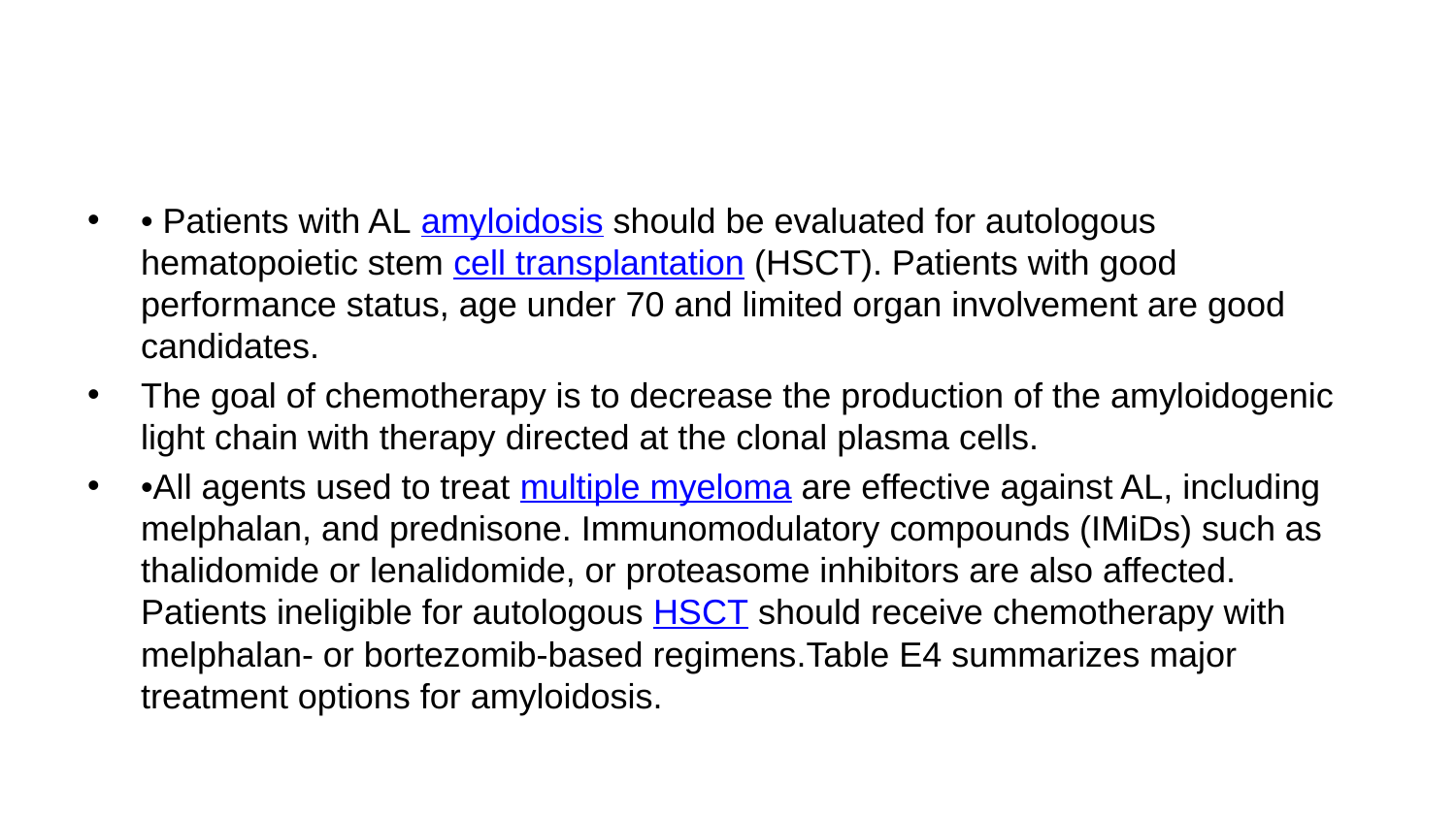

#
• Patients with AL amyloidosis should be evaluated for autologous hematopoietic stem cell transplantation (HSCT). Patients with good performance status, age under 70 and limited organ involvement are good candidates.
The goal of chemotherapy is to decrease the production of the amyloidogenic light chain with therapy directed at the clonal plasma cells.
•All agents used to treat multiple myeloma are effective against AL, including melphalan, and prednisone. Immunomodulatory compounds (IMiDs) such as thalidomide or lenalidomide, or proteasome inhibitors are also affected. Patients ineligible for autologous HSCT should receive chemotherapy with melphalan- or bortezomib-based regimens.Table E4 summarizes major treatment options for amyloidosis.